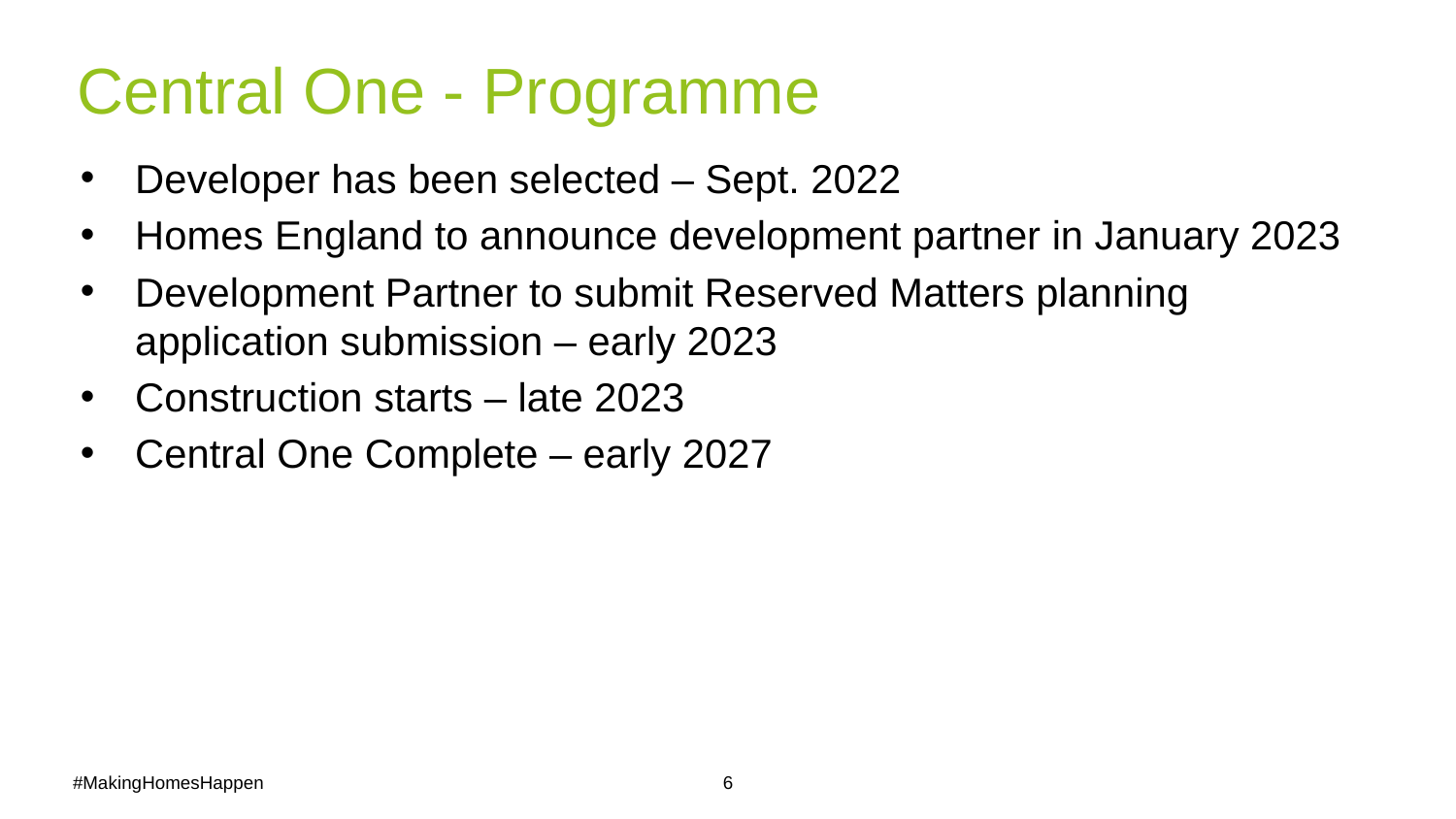

Central One - Programme
Developer has been selected – Sept. 2022
Homes England to announce development partner in January 2023
Development Partner to submit Reserved Matters planning application submission – early 2023
Construction starts – late 2023
Central One Complete – early 2027

6